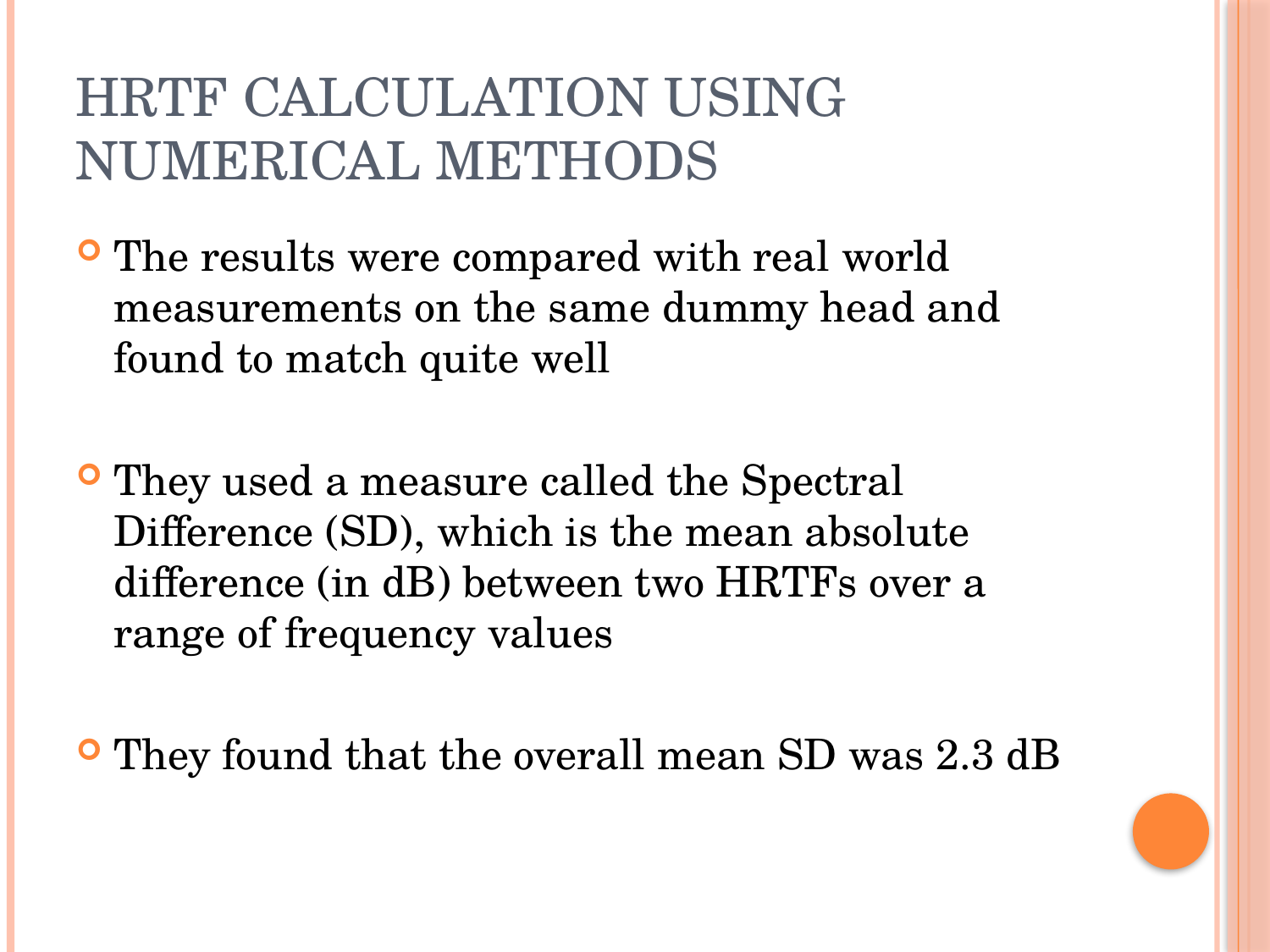

# HRTF Calculation using Numerical Methods
The results were compared with real world measurements on the same dummy head and found to match quite well

They used a measure called the Spectral Difference (SD), which is the mean absolute difference (in dB) between two HRTFs over a range of frequency values

They found that the overall mean SD was 2.3 dB